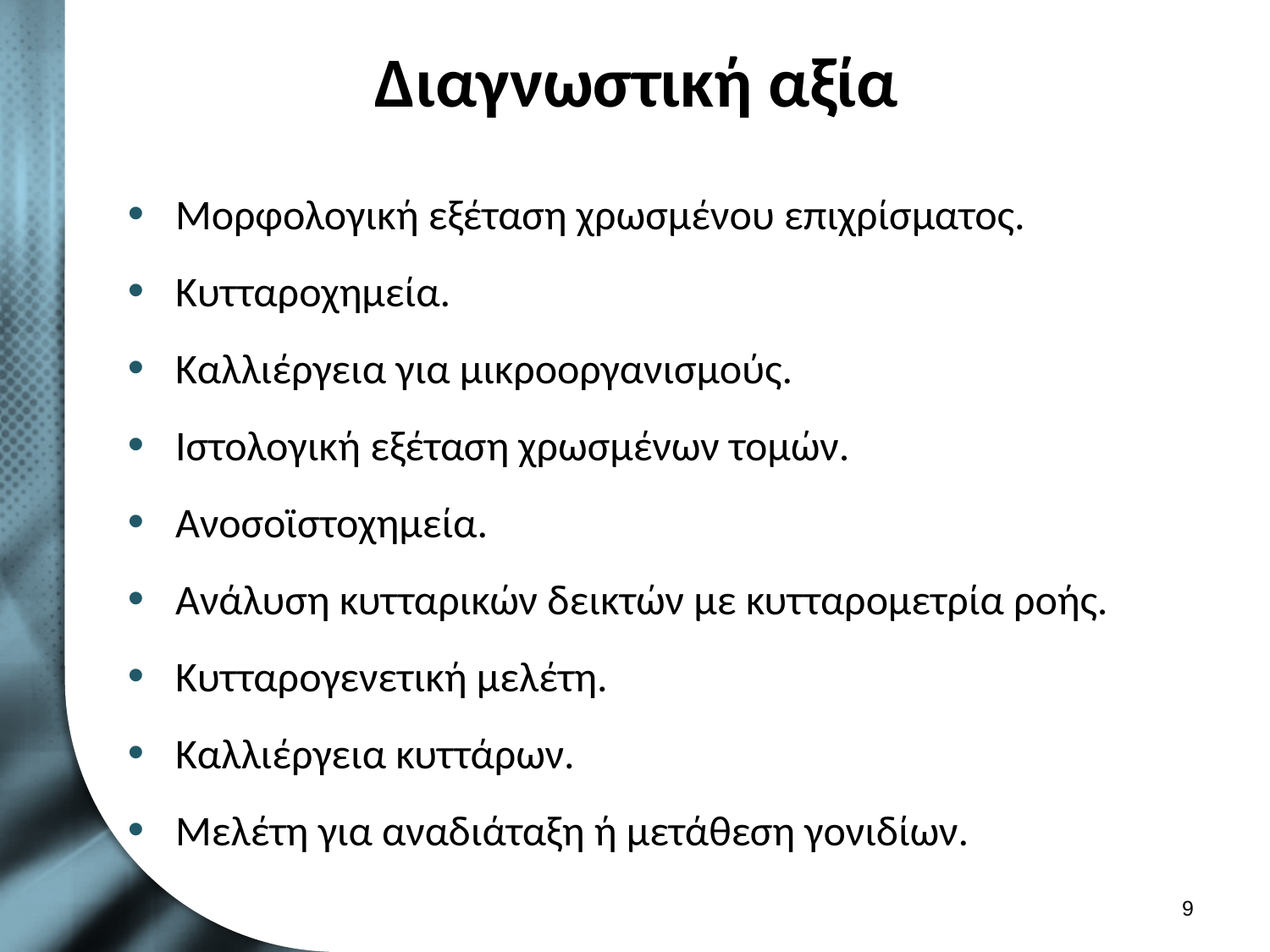

# Διαγνωστική αξία
Μορφολογική εξέταση χρωσμένου επιχρίσματος.
Κυτταροχημεία.
Καλλιέργεια για μικροοργανισμούς.
Ιστολογική εξέταση χρωσμένων τομών.
Ανοσοϊστοχημεία.
Ανάλυση κυτταρικών δεικτών με κυτταρομετρία ροής.
Κυτταρογενετική μελέτη.
Καλλιέργεια κυττάρων.
Μελέτη για αναδιάταξη ή μετάθεση γονιδίων.
9